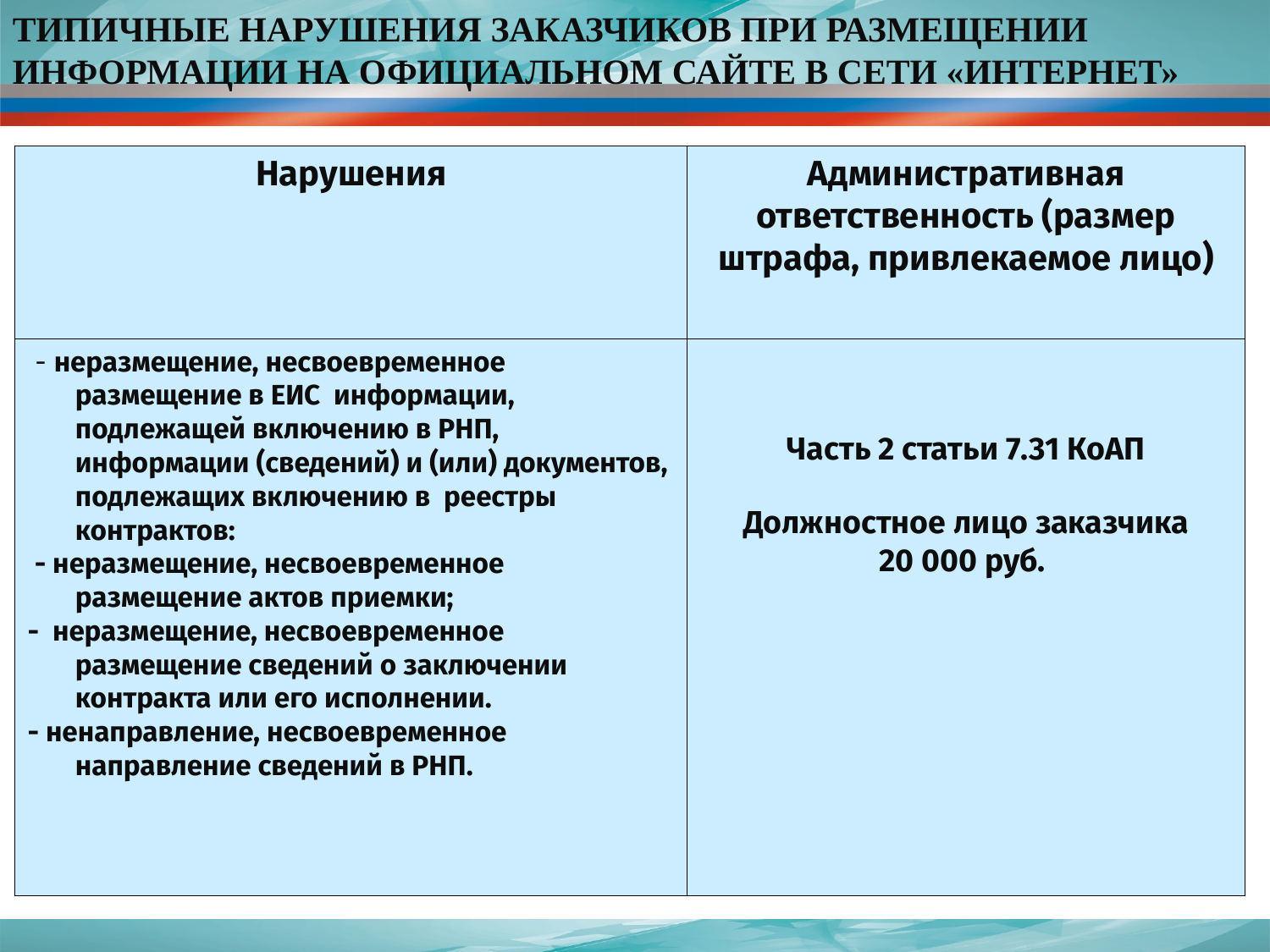

ТИПИЧНЫЕ НАРУШЕНИЯ ЗАКАЗЧИКОВ ПРИ РАЗМЕЩЕНИИ ИНФОРМАЦИИ НА ОФИЦИАЛЬНОМ САЙТЕ В СЕТИ «ИНТЕРНЕТ»
| Нарушения | Административная ответственность (размер штрафа, привлекаемое лицо) |
| --- | --- |
| - неразмещение, несвоевременное размещение в ЕИС информации, подлежащей включению в РНП, информации (сведений) и (или) документов, подлежащих включению в реестры контрактов: - неразмещение, несвоевременное размещение актов приемки; - неразмещение, несвоевременное размещение сведений о заключении контракта или его исполнении. - ненаправление, несвоевременное направление сведений в РНП. | Часть 2 статьи 7.31 КоАП Должностное лицо заказчика 20 000 руб. |